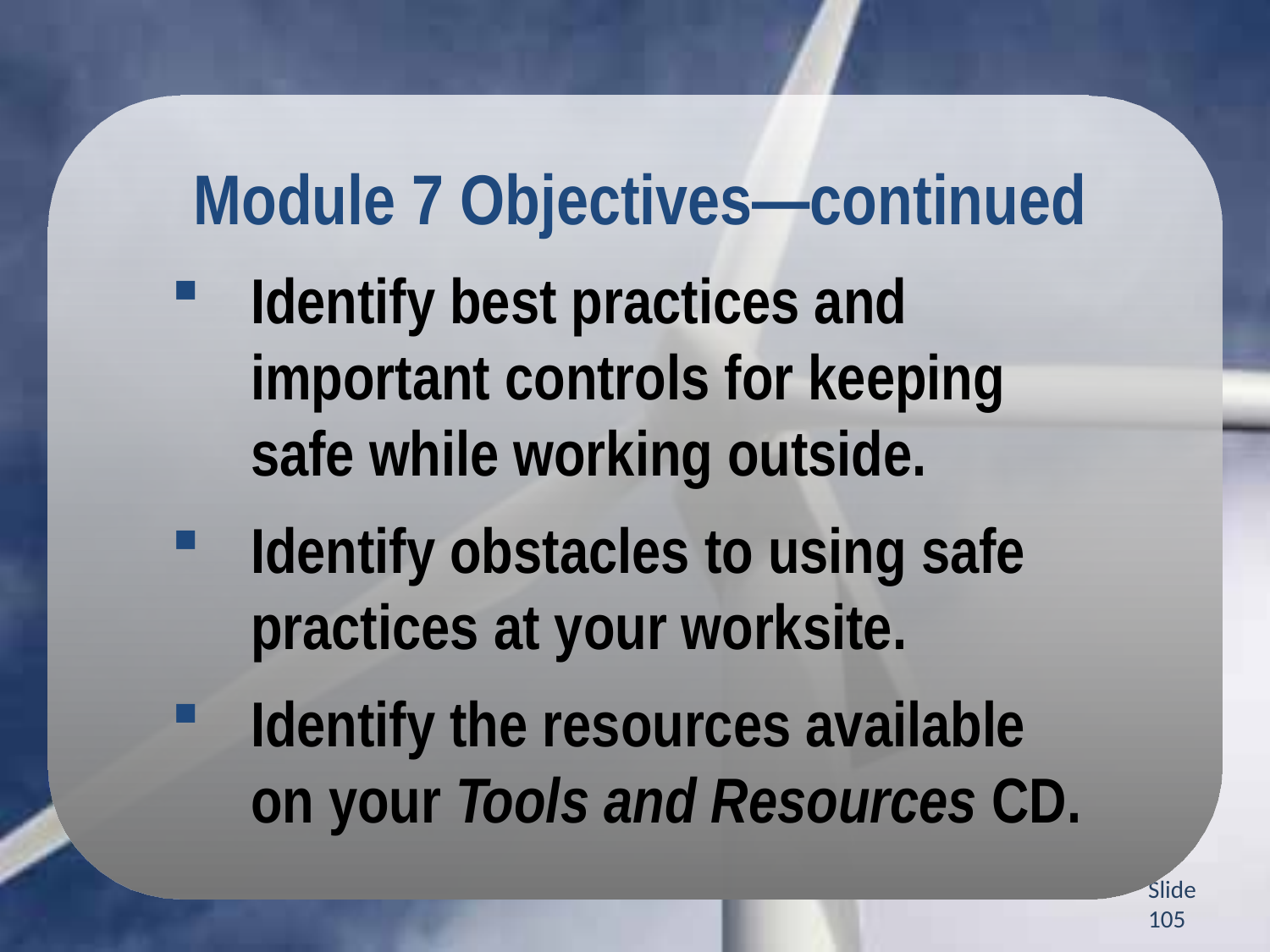

Module 7 Objectives—continued
Identify best practices and important controls for keeping safe while working outside.
Identify obstacles to using safe practices at your worksite.
Identify the resources available on your Tools and Resources CD.